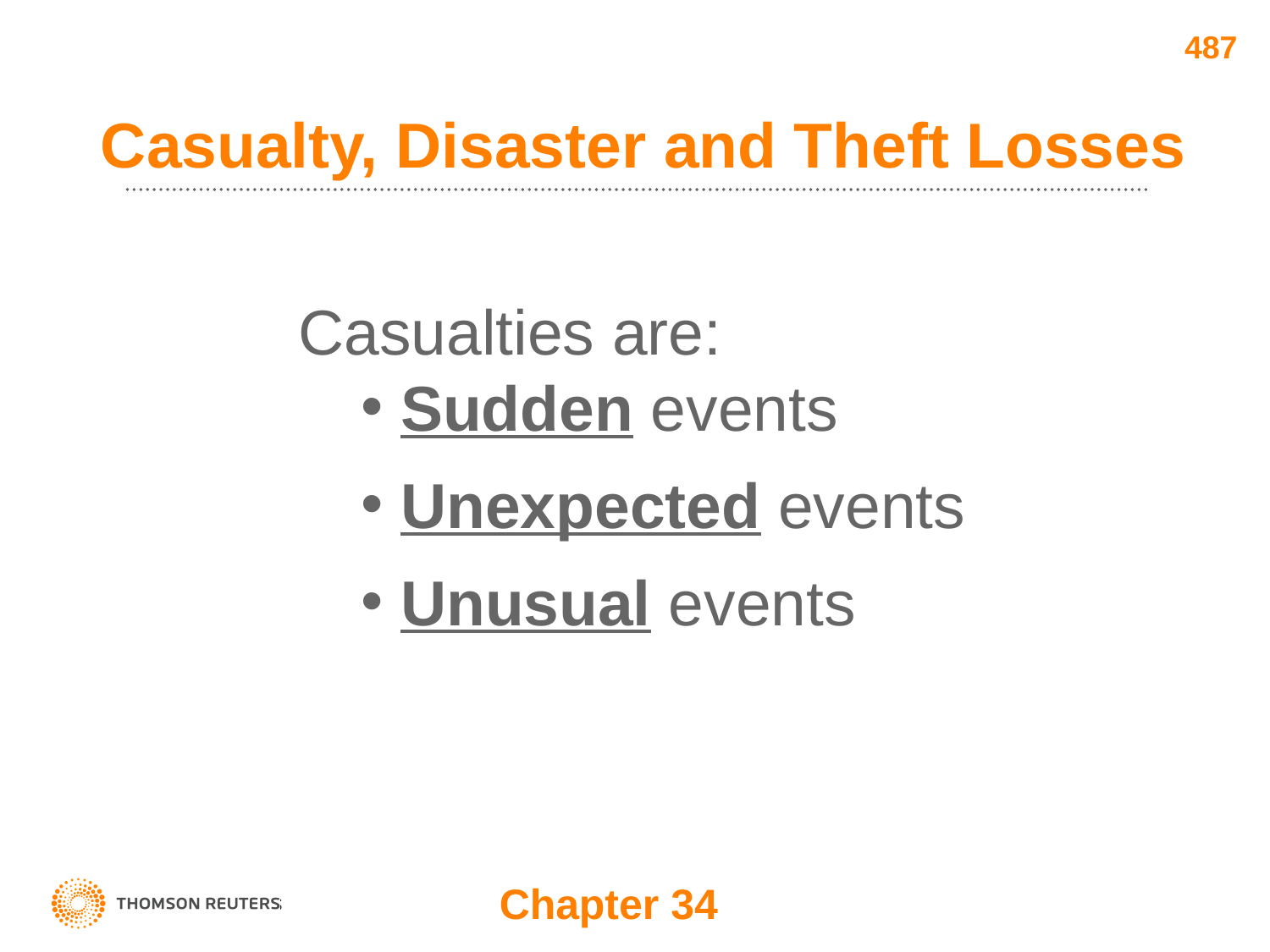

487
# Casualty, Disaster and Theft Losses
Casualties are:
Sudden events
Unexpected events
Unusual events
Chapter 34